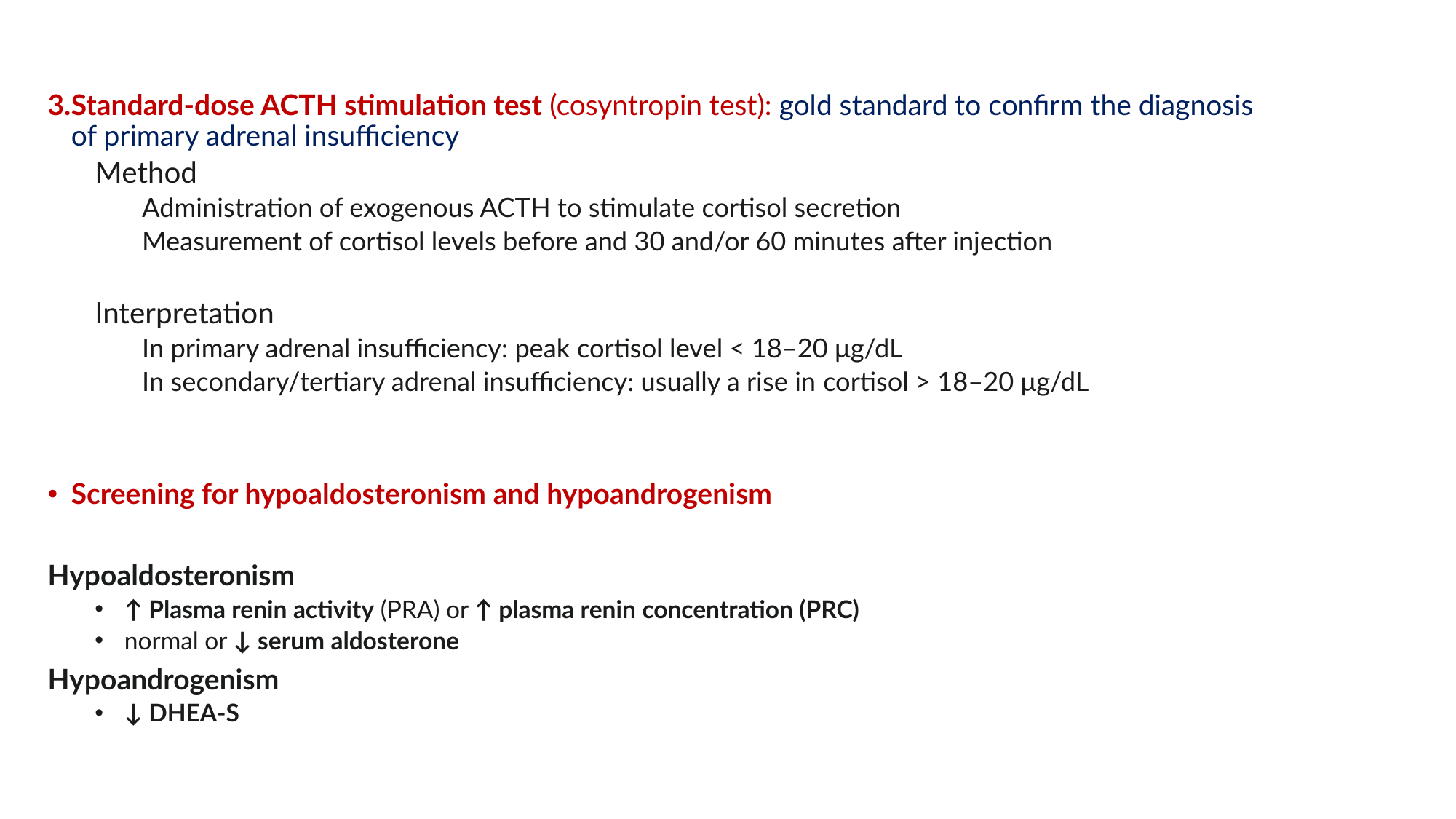

Standard-dose ACTH stimulation test (cosyntropin test): gold standard to confirm the diagnosis of primary adrenal insufficiency
Method
Administration of exogenous ACTH to stimulate cortisol secretion
Measurement of cortisol levels before and 30 and/or 60 minutes after injection

Interpretation
In primary adrenal insufficiency: peak cortisol level < 18–20 μg/dL
In secondary/tertiary adrenal insufficiency: usually a rise in cortisol > 18–20 μg/dL

Screening for hypoaldosteronism and hypoandrogenism

Hypoaldosteronism
↑ Plasma renin activity (PRA) or ↑ plasma renin concentration (PRC)
normal or ↓ serum aldosterone
Hypoandrogenism
↓ DHEA-S